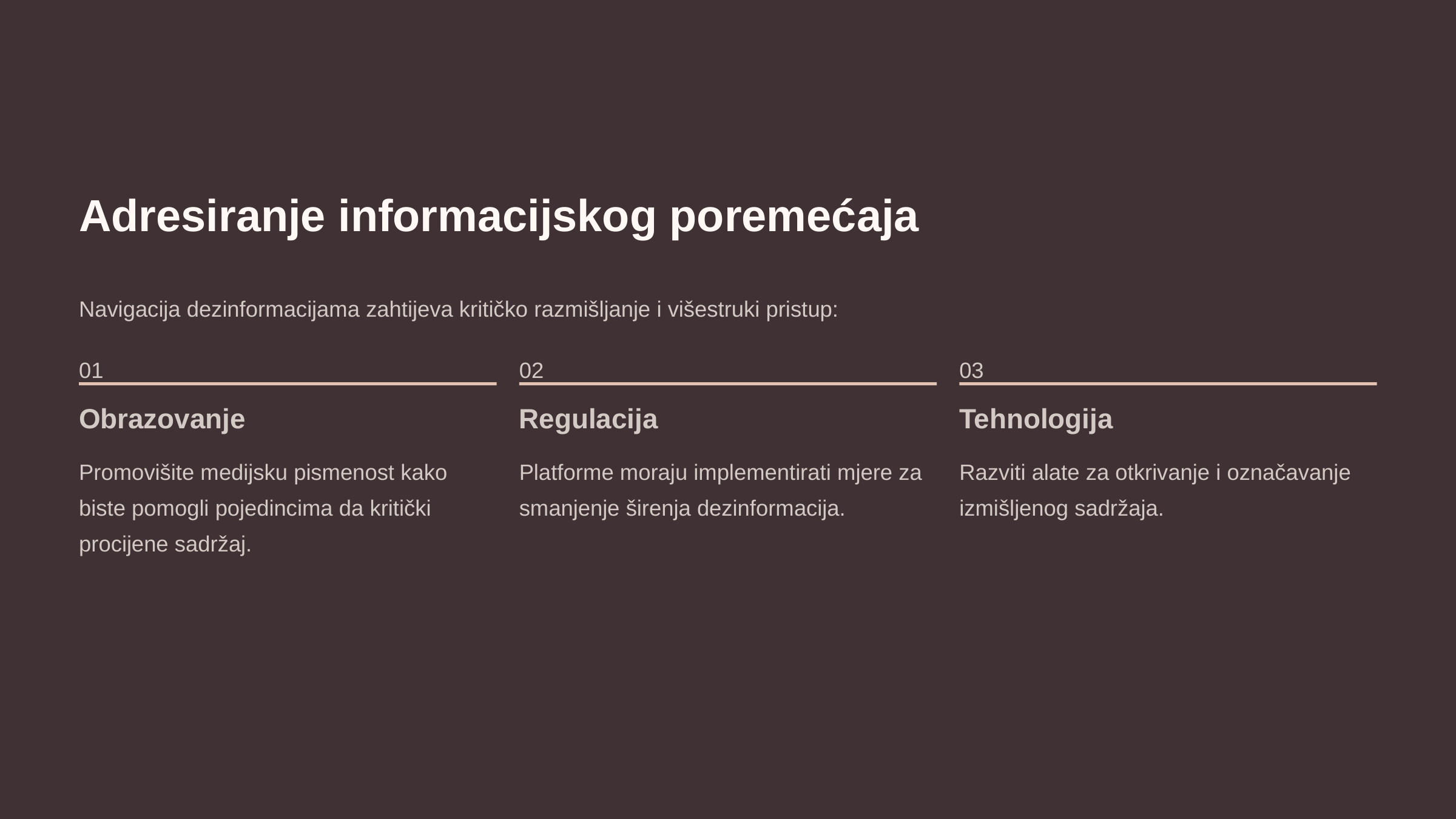

Adresiranje informacijskog poremećaja
Navigacija dezinformacijama zahtijeva kritičko razmišljanje i višestruki pristup:
01
02
03

Obrazovanje
Regulacija
Tehnologija
Promovišite medijsku pismenost kako biste pomogli pojedincima da kritički procijene sadržaj.
Platforme moraju implementirati mjere za smanjenje širenja dezinformacija.
Razviti alate za otkrivanje i označavanje izmišljenog sadržaja.